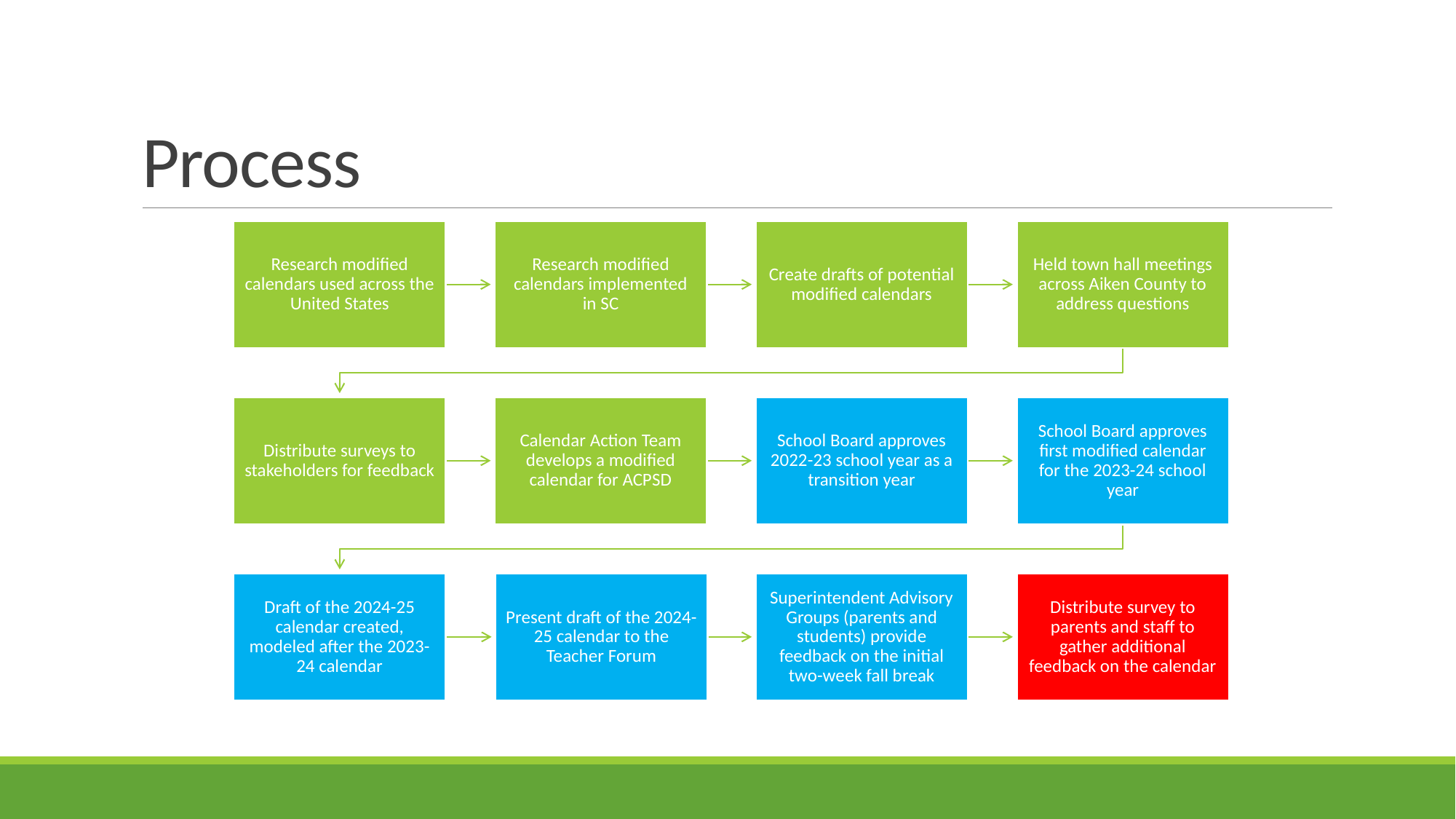

# Process

Research modified calendars used across the United States

Research modified calendars implemented in SC

Create drafts of potential modified calendars

Held town hall meetings across Aiken County to address questions

Distribute surveys to stakeholders for feedback

Calendar Action Team develops a modified calendar for ACPSD

School Board approves 2022-23 school year as a transition year

School Board approves first modified calendar for the 2023-24 school year

Draft of the 2024-25 calendar created, modeled after the 2023-24 calendar

Present draft of the 2024-25 calendar to the Teacher Forum

Superintendent Advisory Groups (parents and students) provide feedback on the initial two-week fall break
Distribute survey to parents and staff to gather additional feedback on the calendar